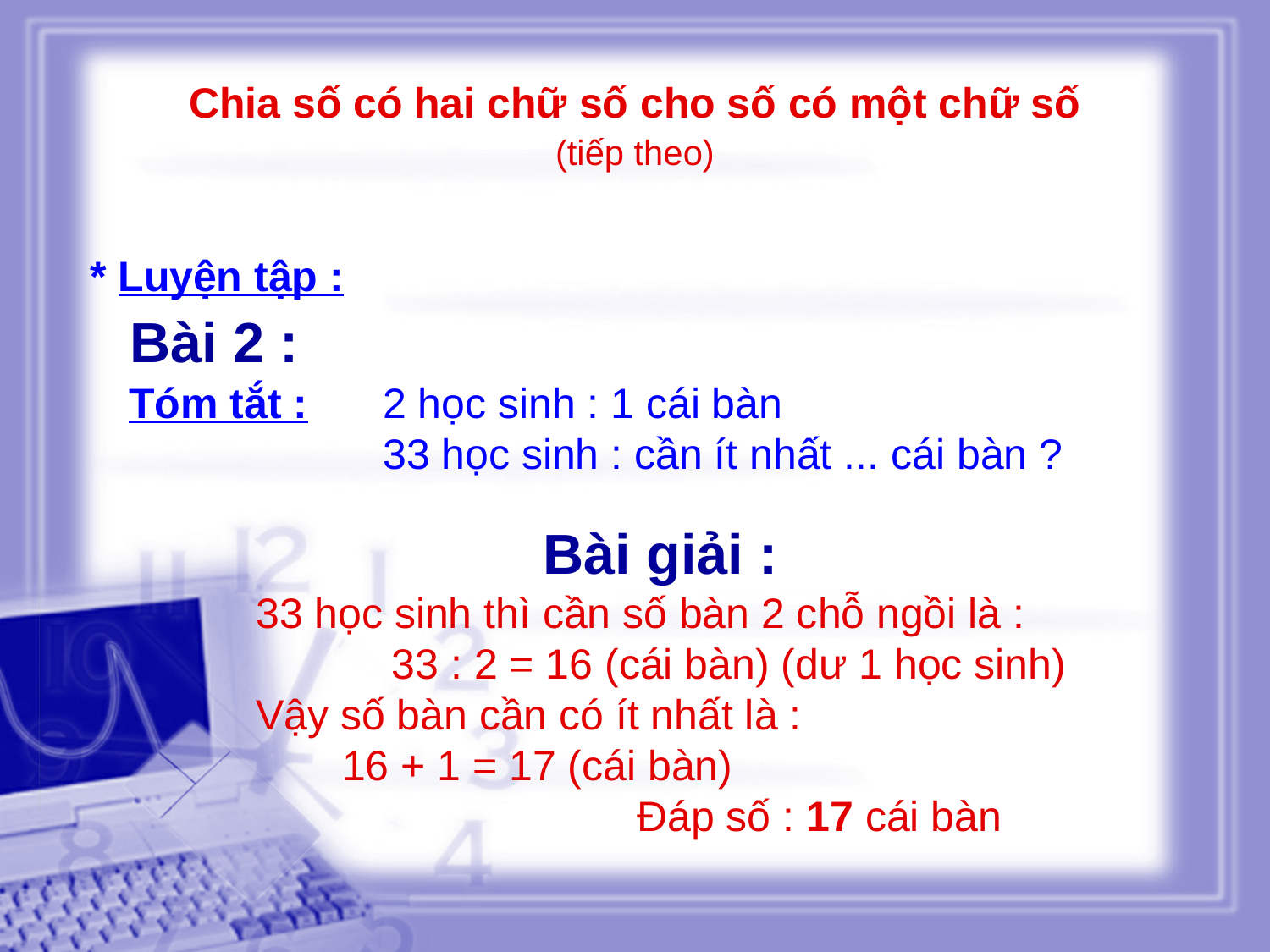

Chia số có hai chữ số cho số có một chữ số
(tiếp theo)
* Luyện tập :
Bài 2 :
Tóm tắt :  	2 học sinh : 1 cái bàn
		33 học sinh : cần ít nhất ... cái bàn ?
Bài giải :
	33 học sinh thì cần số bàn 2 chỗ ngồi là :
               33 : 2 = 16 (cái bàn) (dư 1 học sinh)
	Vậy số bàn cần có ít nhất là :
                  16 + 1 = 17 (cái bàn)
				Đáp số : 17 cái bàn